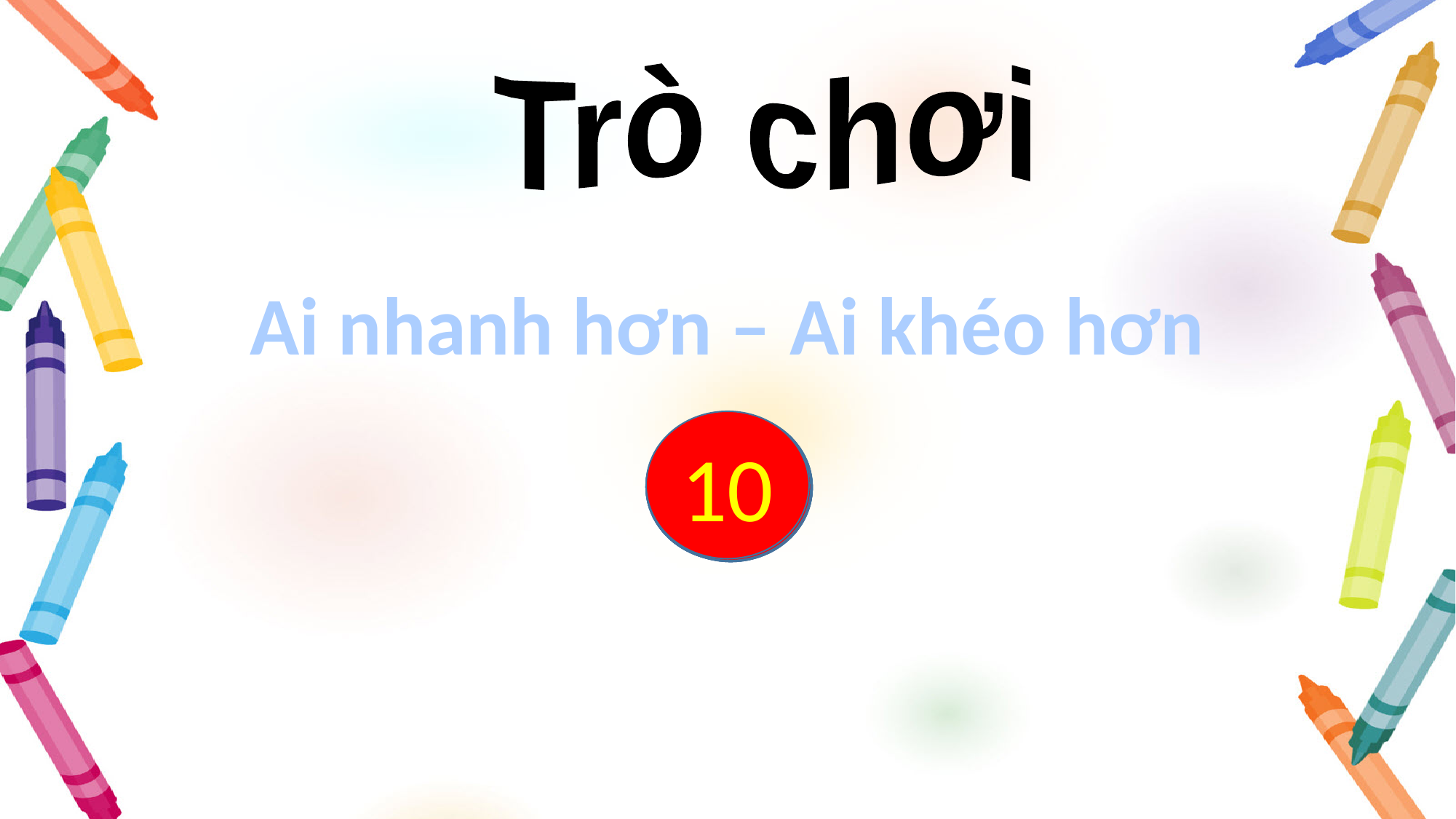

Trò chơi
Ai nhanh hơn – Ai khéo hơn
10
8
4
1
0
9
2
6
5
3
7